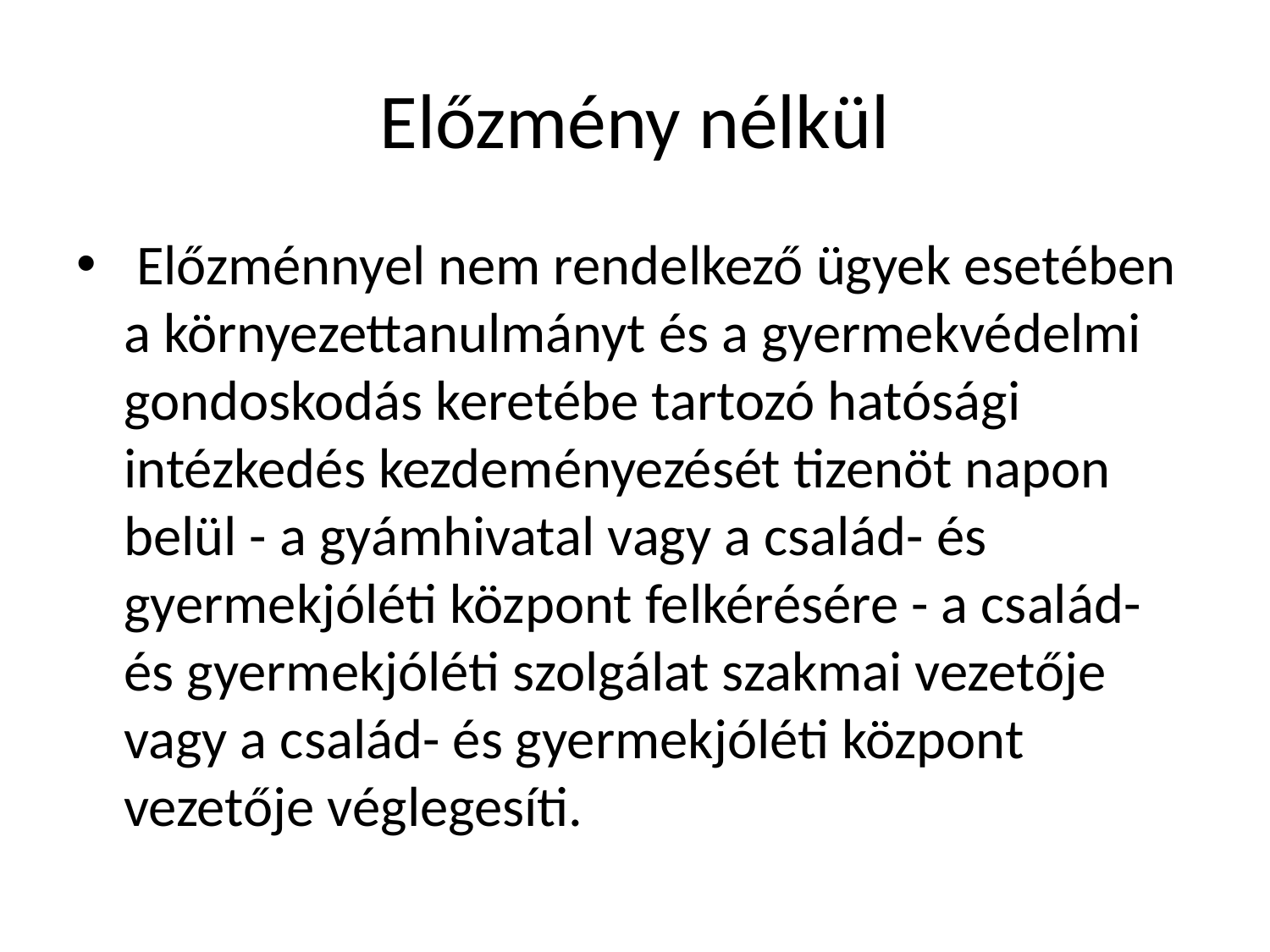

# Előzmény nélkül
 Előzménnyel nem rendelkező ügyek esetében a környezettanulmányt és a gyermekvédelmi gondoskodás keretébe tartozó hatósági intézkedés kezdeményezését tizenöt napon belül - a gyámhivatal vagy a család- és gyermekjóléti központ felkérésére - a család- és gyermekjóléti szolgálat szakmai vezetője vagy a család- és gyermekjóléti központ vezetője véglegesíti.